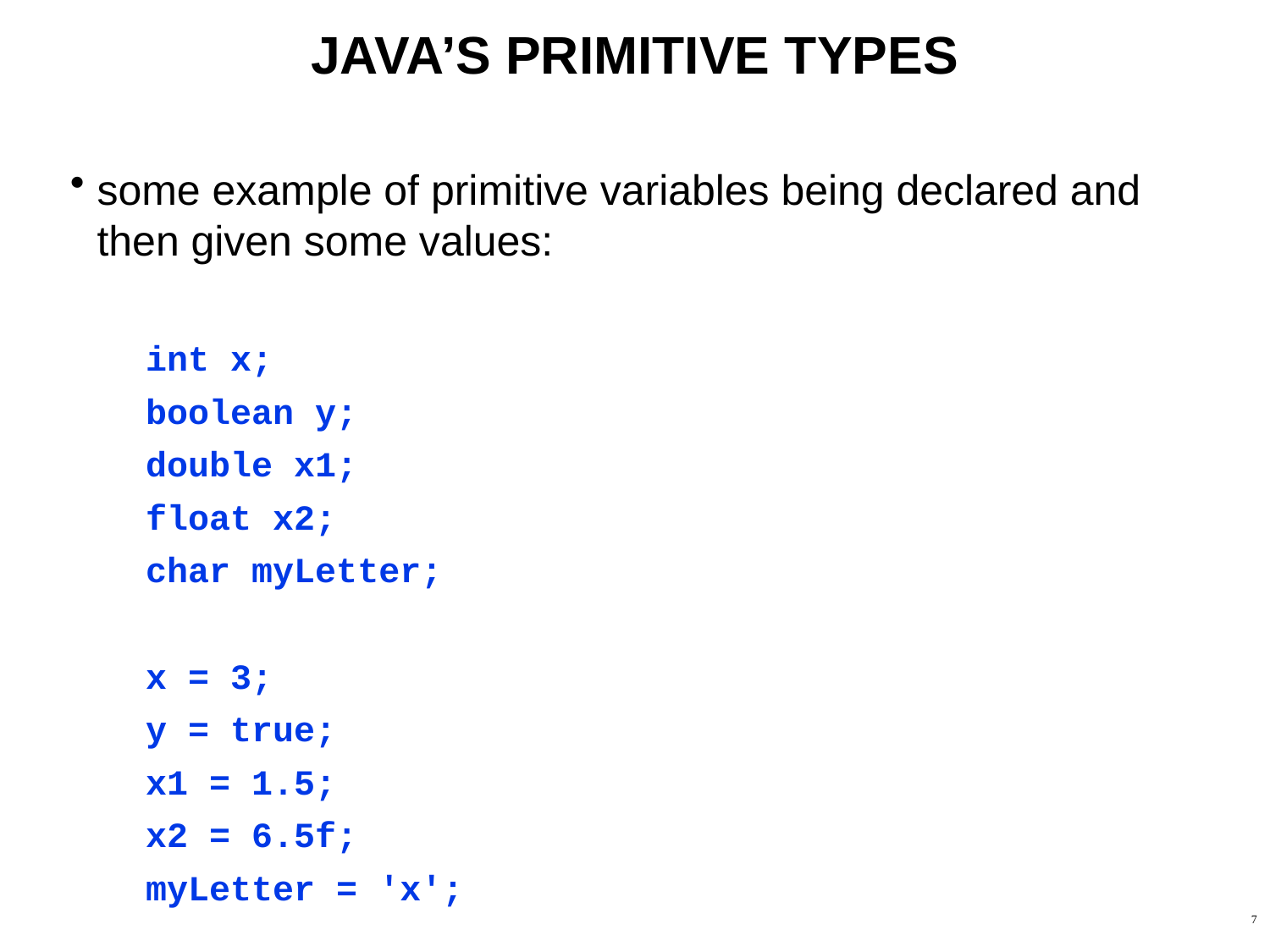

# JAVA’S PRIMITIVE TYPES
some example of primitive variables being declared and then given some values:

int x;
boolean y;
double x1;
float x2;
char myLetter;

x = 3;
y = true;
x1 = 1.5;
x2 = 6.5f;
myLetter = 'x';
7